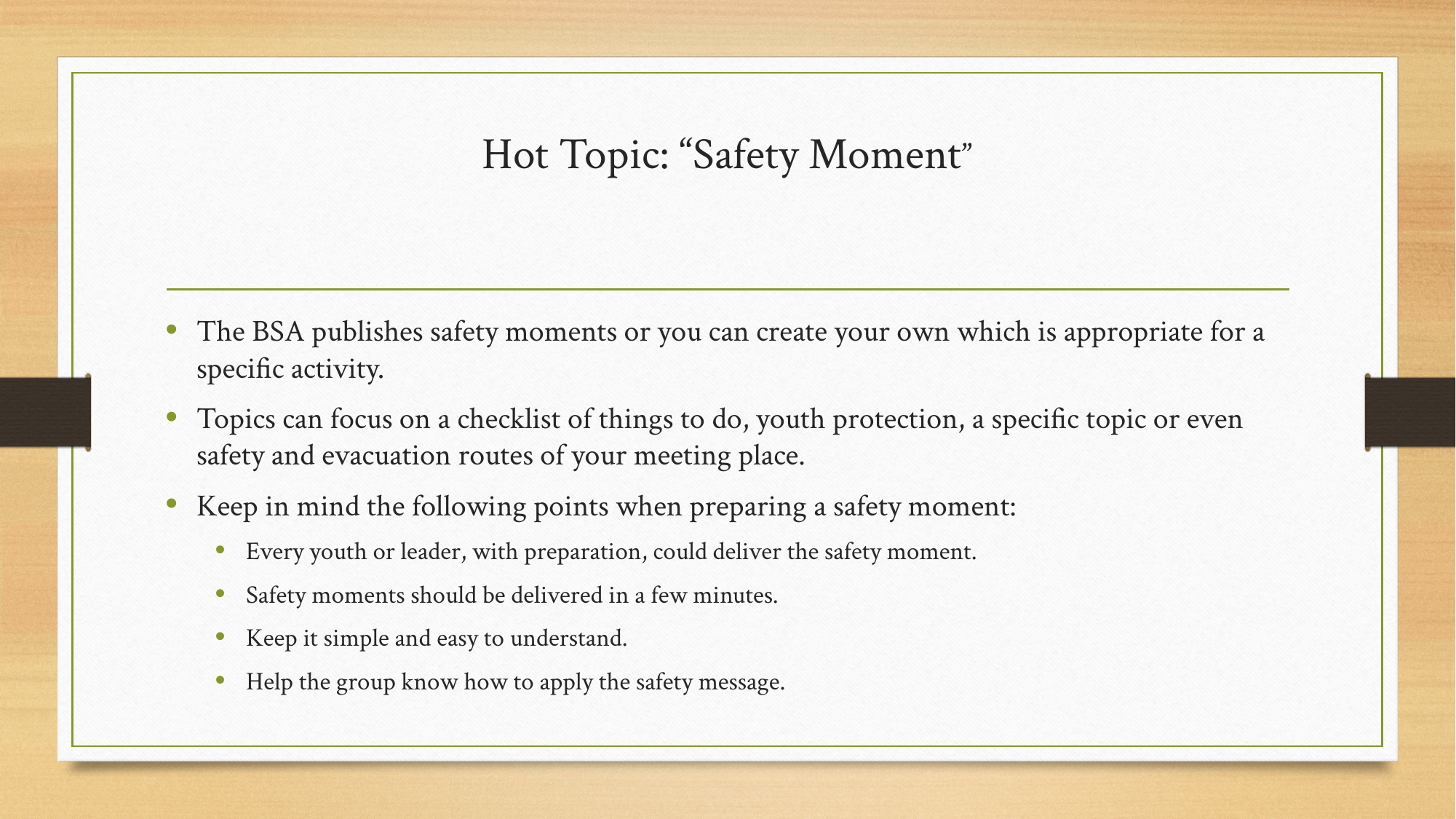

# Hot Topic: “Safety Moment”
The BSA publishes safety moments or you can create your own which is appropriate for a specific activity.
Topics can focus on a checklist of things to do, youth protection, a specific topic or even safety and evacuation routes of your meeting place.
Keep in mind the following points when preparing a safety moment:
Every youth or leader, with preparation, could deliver the safety moment.
Safety moments should be delivered in a few minutes.
Keep it simple and easy to understand.
Help the group know how to apply the safety message.